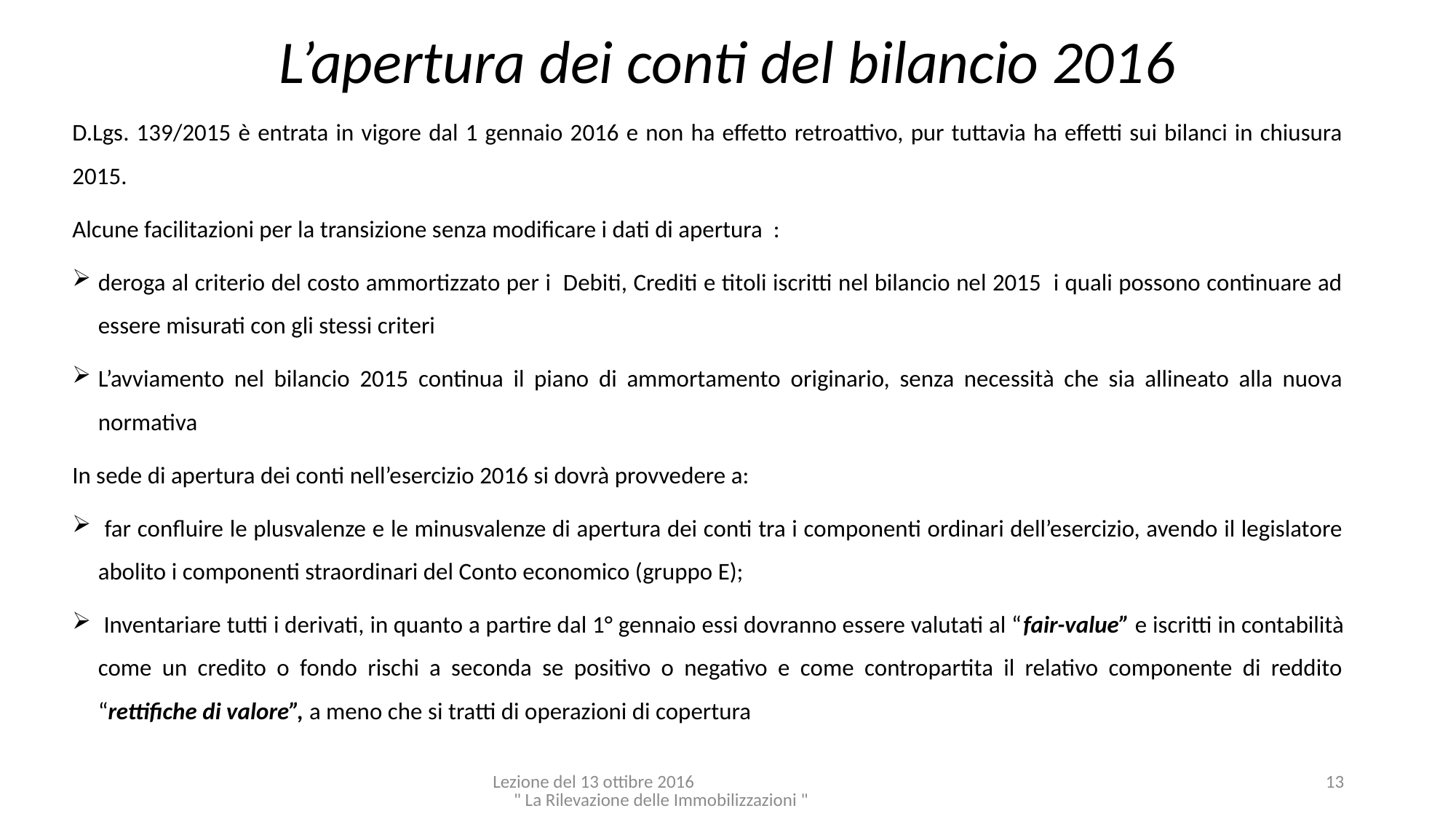

# L’apertura dei conti del bilancio 2016
D.Lgs. 139/2015 è entrata in vigore dal 1 gennaio 2016 e non ha effetto retroattivo, pur tuttavia ha effetti sui bilanci in chiusura 2015.
Alcune facilitazioni per la transizione senza modificare i dati di apertura  :
deroga al criterio del costo ammortizzato per i  Debiti, Crediti e titoli iscritti nel bilancio nel 2015  i quali possono continuare ad essere misurati con gli stessi criteri
L’avviamento nel bilancio 2015 continua il piano di ammortamento originario, senza necessità che sia allineato alla nuova normativa
In sede di apertura dei conti nell’esercizio 2016 si dovrà provvedere a:
 far confluire le plusvalenze e le minusvalenze di apertura dei conti tra i componenti ordinari dell’esercizio, avendo il legislatore abolito i componenti straordinari del Conto economico (gruppo E);
 Inventariare tutti i derivati, in quanto a partire dal 1° gennaio essi dovranno essere valutati al “fair-value” e iscritti in contabilità come un credito o fondo rischi a seconda se positivo o negativo e come contropartita il relativo componente di reddito “rettifiche di valore”, a meno che si tratti di operazioni di copertura

Lezione del 13 ottibre 2016                                                                    " La Rilevazione delle Immobilizzazioni "
13